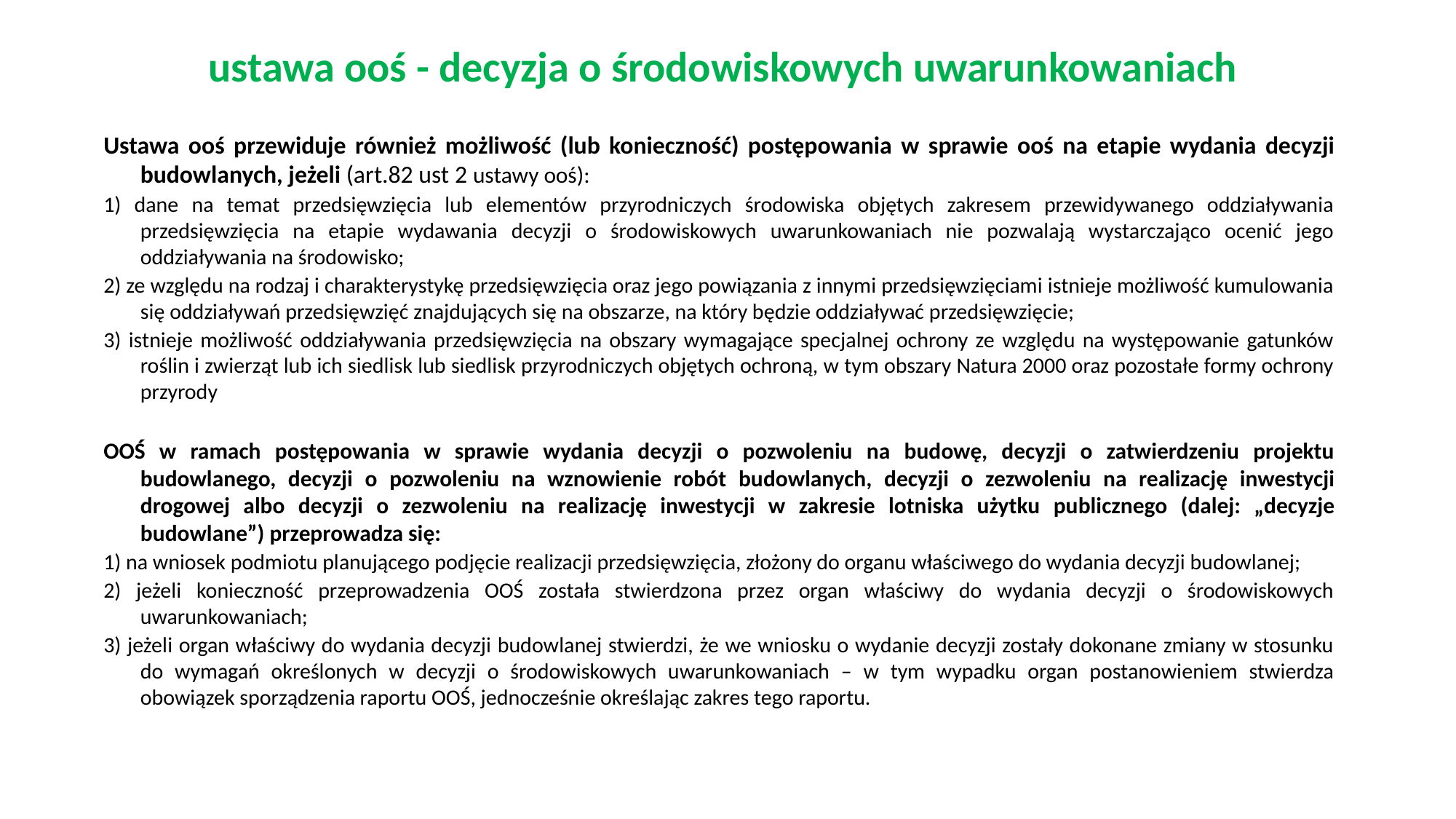

# ustawa ooś - decyzja o środowiskowych uwarunkowaniach

Ustawa ooś przewiduje również możliwość (lub konieczność) postępowania w sprawie ooś na etapie wydania decyzji budowlanych, jeżeli (art.82 ust 2 ustawy ooś):
1) dane na temat przedsięwzięcia lub elementów przyrodniczych środowiska objętych zakresem przewidywanego oddziaływania przedsięwzięcia na etapie wydawania decyzji o środowiskowych uwarunkowaniach nie pozwalają wystarczająco ocenić jego oddziaływania na środowisko;
2) ze względu na rodzaj i charakterystykę przedsięwzięcia oraz jego powiązania z innymi przedsięwzięciami istnieje możliwość kumulowania się oddziaływań przedsięwzięć znajdujących się na obszarze, na który będzie oddziaływać przedsięwzięcie;
3) istnieje możliwość oddziaływania przedsięwzięcia na obszary wymagające specjalnej ochrony ze względu na występowanie gatunków roślin i zwierząt lub ich siedlisk lub siedlisk przyrodniczych objętych ochroną, w tym obszary Natura 2000 oraz pozostałe formy ochrony przyrody

OOŚ w ramach postępowania w sprawie wydania decyzji o pozwoleniu na budowę, decyzji o zatwierdzeniu projektu budowlanego, decyzji o pozwoleniu na wznowienie robót budowlanych, decyzji o zezwoleniu na realizację inwestycji drogowej albo decyzji o zezwoleniu na realizację inwestycji w zakresie lotniska użytku publicznego (dalej: „decyzje budowlane”) przeprowadza się:
1) na wniosek podmiotu planującego podjęcie realizacji przedsięwzięcia, złożony do organu właściwego do wydania decyzji budowlanej;
2) jeżeli konieczność przeprowadzenia OOŚ została stwierdzona przez organ właściwy do wydania decyzji o środowiskowych uwarunkowaniach;
3) jeżeli organ właściwy do wydania decyzji budowlanej stwierdzi, że we wniosku o wydanie decyzji zostały dokonane zmiany w stosunku do wymagań określonych w decyzji o środowiskowych uwarunkowaniach – w tym wypadku organ postanowieniem stwierdza obowiązek sporządzenia raportu OOŚ, jednocześnie określając zakres tego raportu.